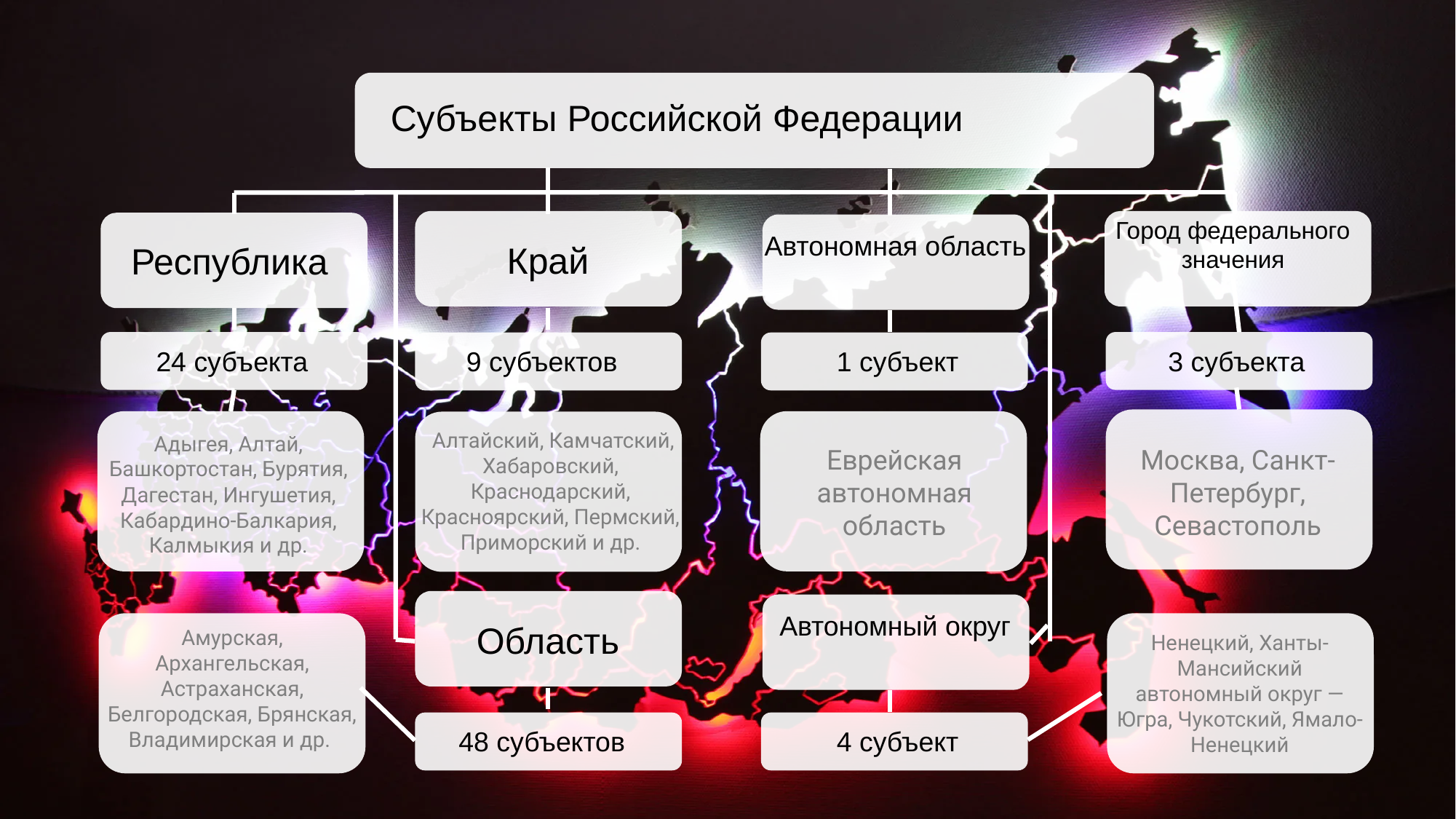

Субъекты Российской Федерации
Город федерального значения

Автономная область
Край
Республика

24 субъекта
9 субъектов
1 субъект
3 субъекта

 Алтайский, Камчатский, Хабаровский, Краснодарский, Красноярский, Пермский, Приморский и др.
Адыгея, Алтай, Башкортостан, Бурятия, Дагестан, Ингушетия, Кабардино-Балкария, Калмыкия и др.
Москва, Санкт-Петербург, Севастополь
Еврейская автономная область

Автономный округ
Область

Амурская, Архангельская, Астраханская, Белгородская, Брянская, Владимирская и др.
Ненецкий, Ханты-Мансийский автономный округ — Югра, Чукотский, Ямало-Ненецкий

48 субъектов
4 субъект